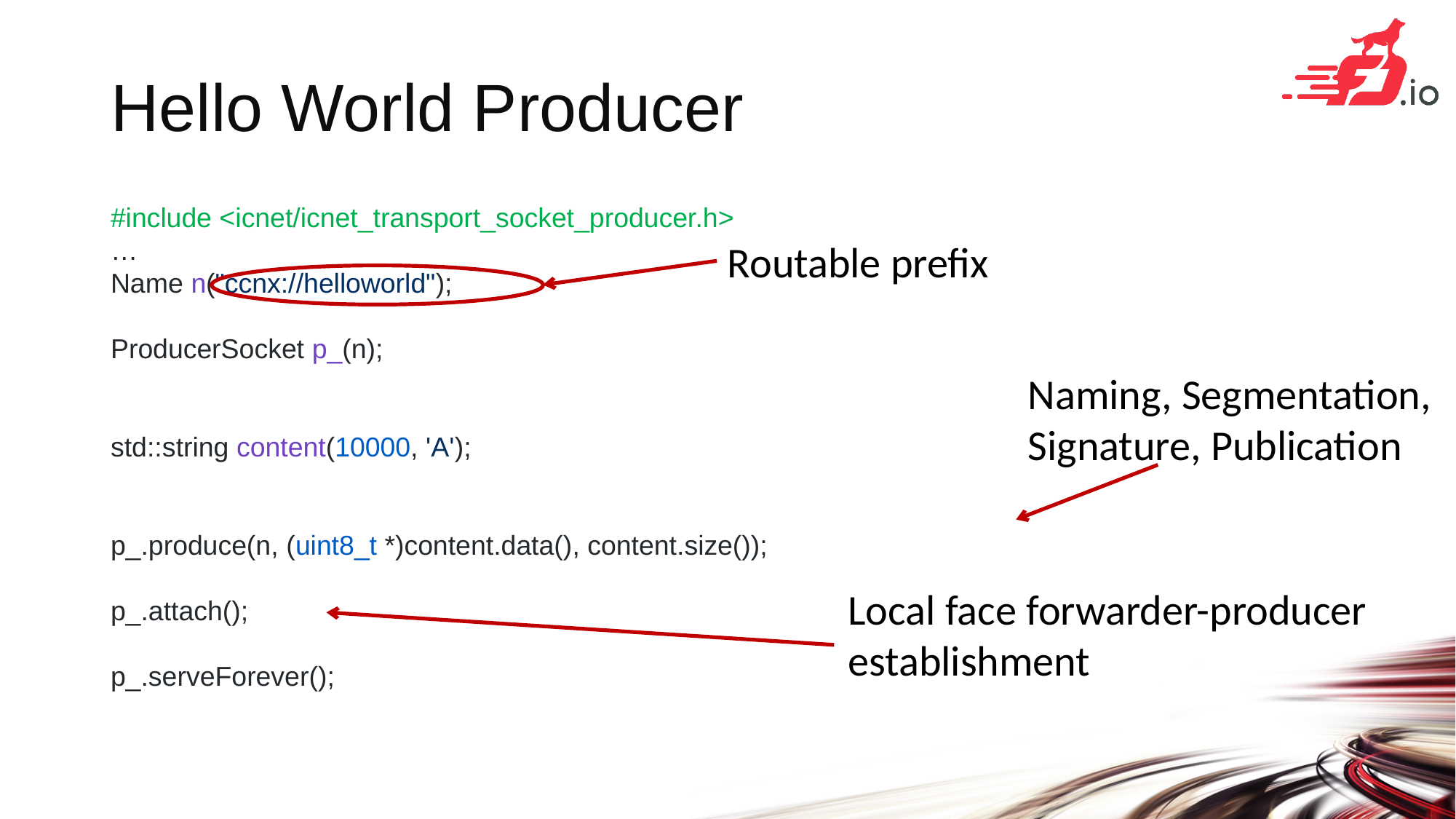

# Hello World Producer
#include <icnet/icnet_transport_socket_producer.h>
…
Name n("ccnx://helloworld");

ProducerSocket p_(n);

std::string content(10000, 'A');

p_.produce(n, (uint8_t *)content.data(), content.size());

p_.attach();

p_.serveForever();
Routable prefix

Naming, Segmentation,
Signature, Publication
Local face forwarder-producer
establishment